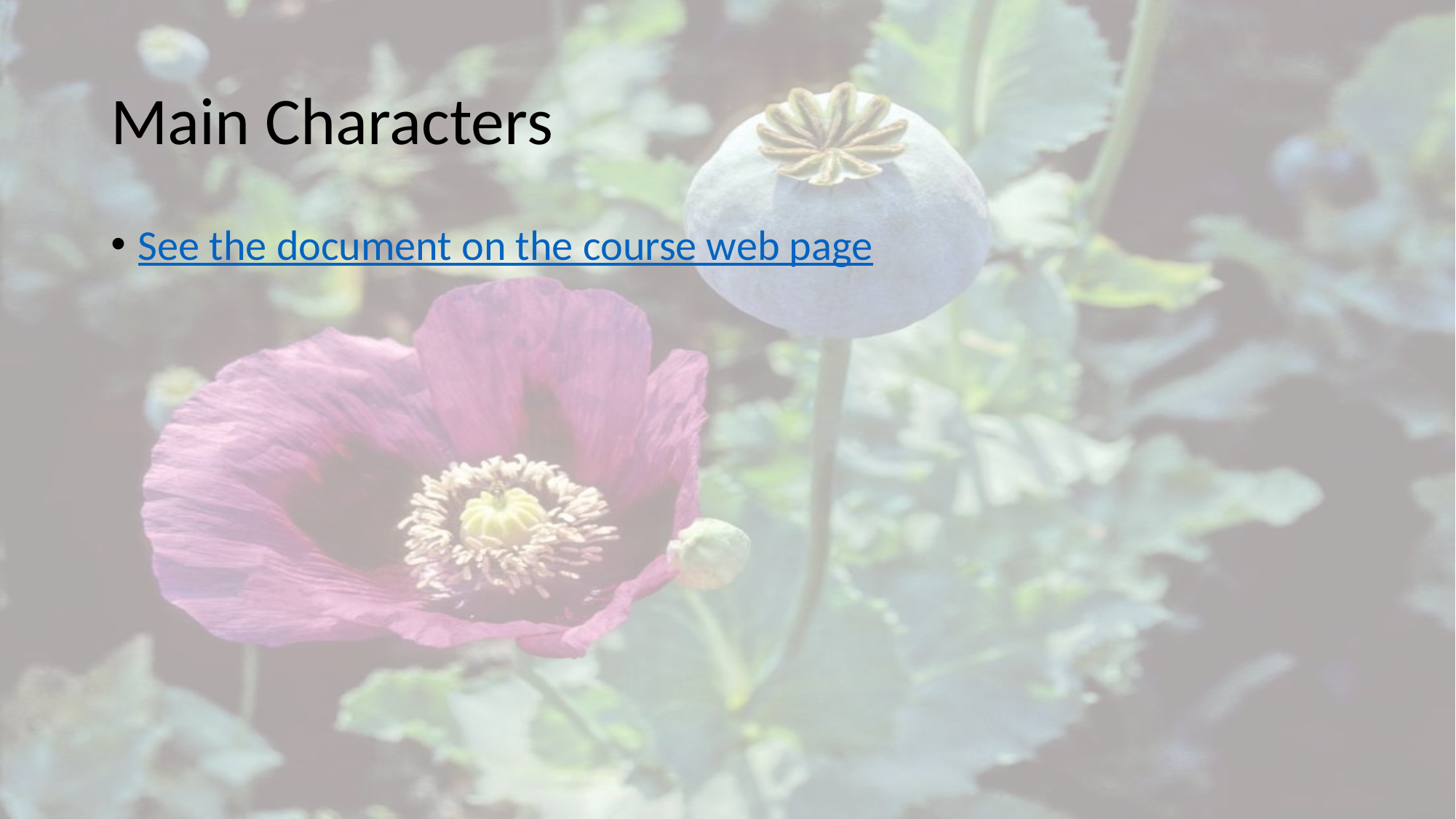

# Main Characters
See the document on the course web page